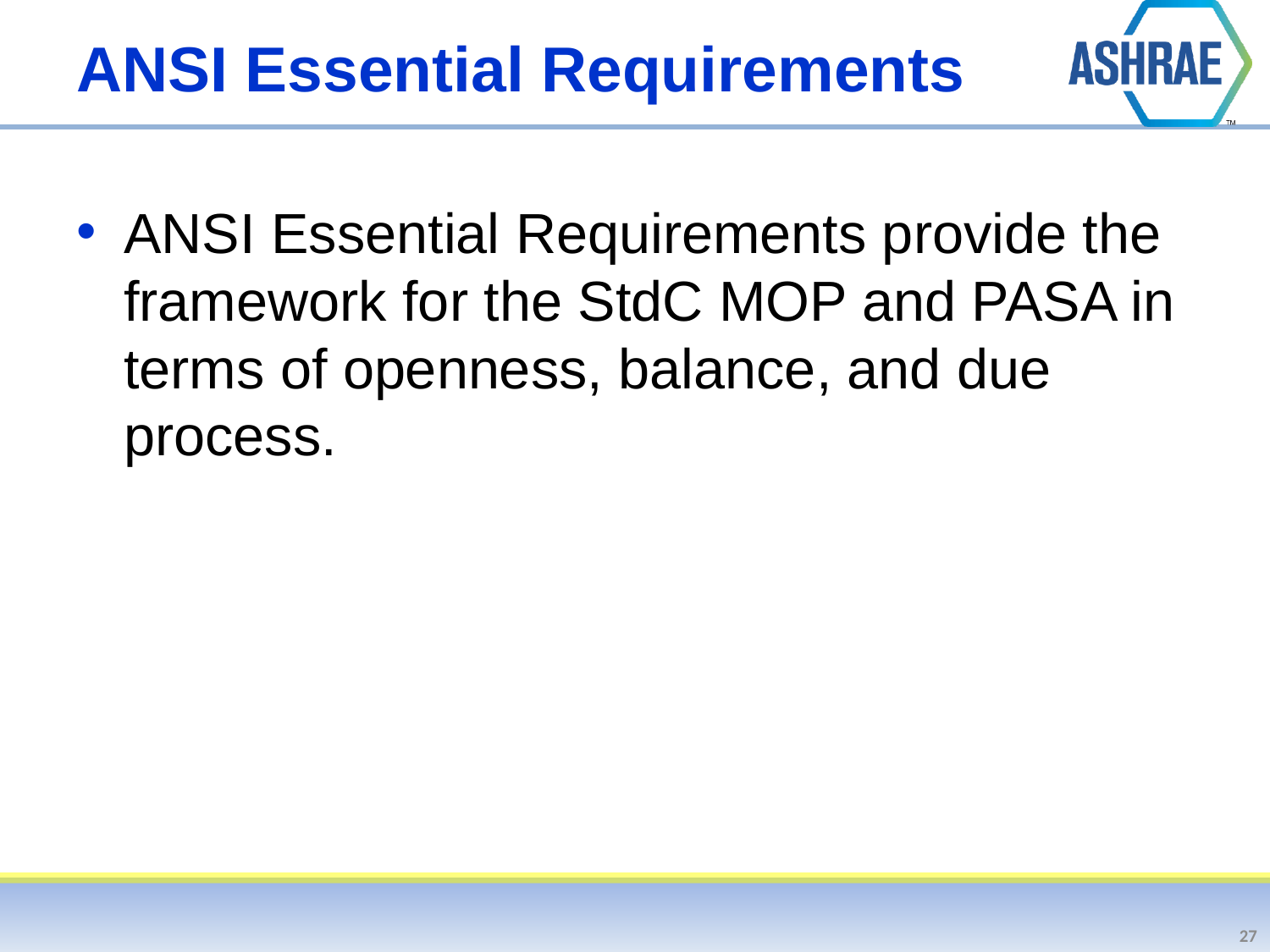

# ANSI Essential Requirements
ANSI Essential Requirements provide the framework for the StdC MOP and PASA in terms of openness, balance, and due process.
27